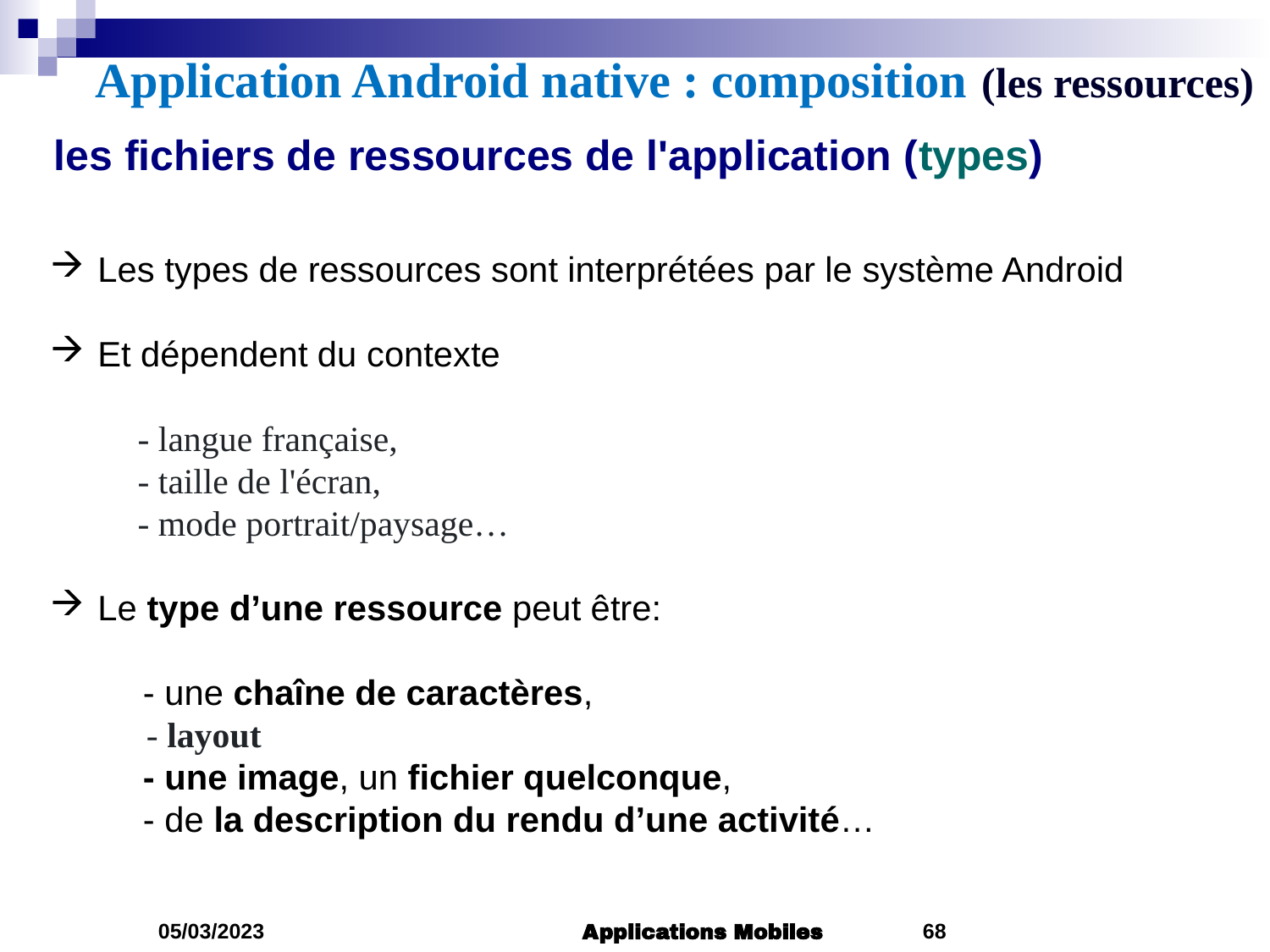

Application Android native : composition (les ressources)
les fichiers de ressources de l'application (types)

Les types de ressources sont interprétées par le système Android

Et dépendent du contexte

- langue française,
- taille de l'écran,
- mode portrait/paysage…

Le type d’une ressource peut être:

  - une chaîne de caractères,
 - layout
  - une image, un fichier quelconque,
  - de la description du rendu d’une activité…
05/03/2023
Applications Mobiles
68